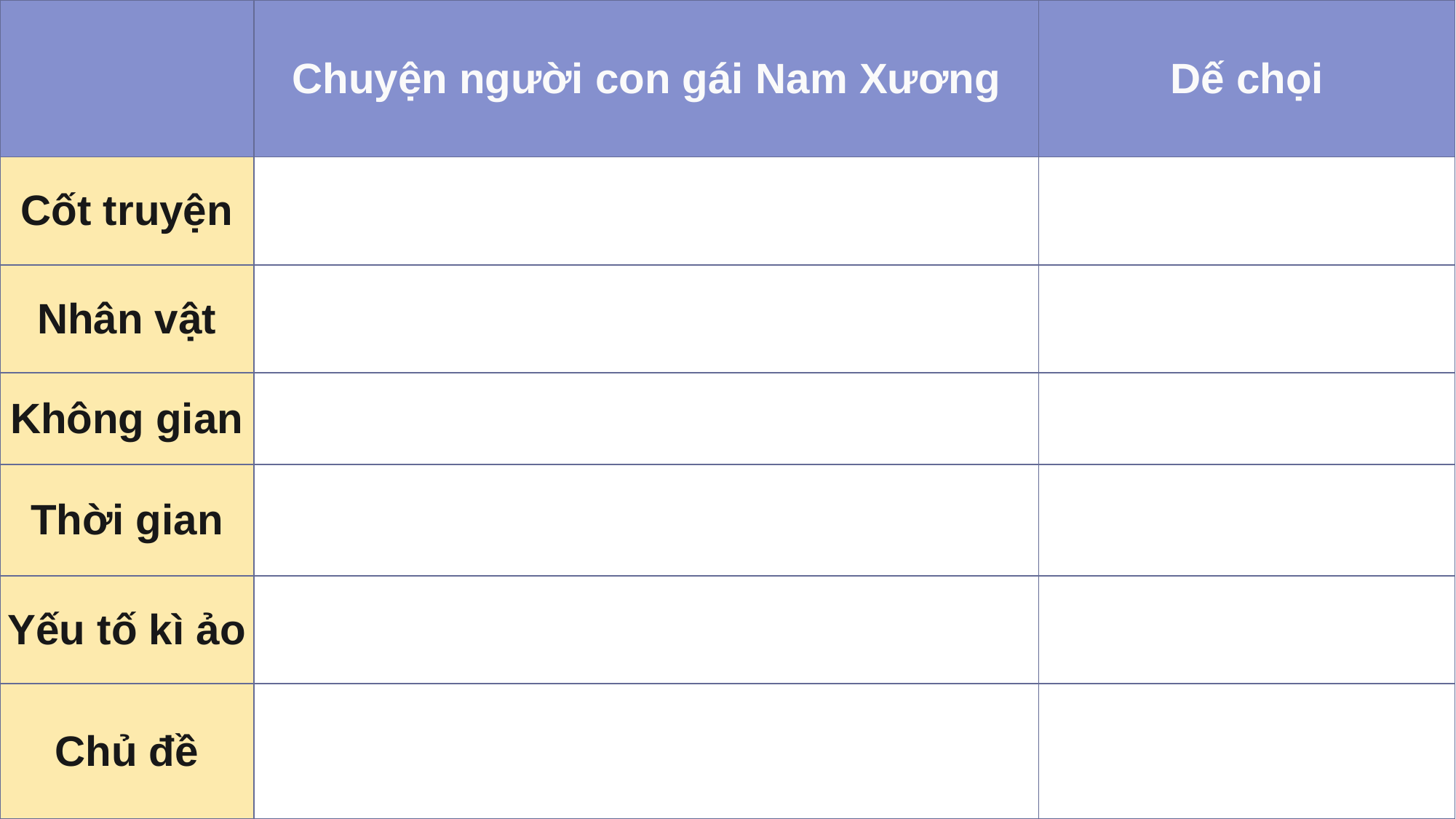

|  | Chuyện người con gái Nam Xương | Dế chọi |
| --- | --- | --- |
| Cốt truyện |  |  |
| Nhân vật |  |  |
| Không gian |  |  |
| Thời gian |  |  |
| Yếu tố kì ảo |  |  |
| Chủ đề |  |  |